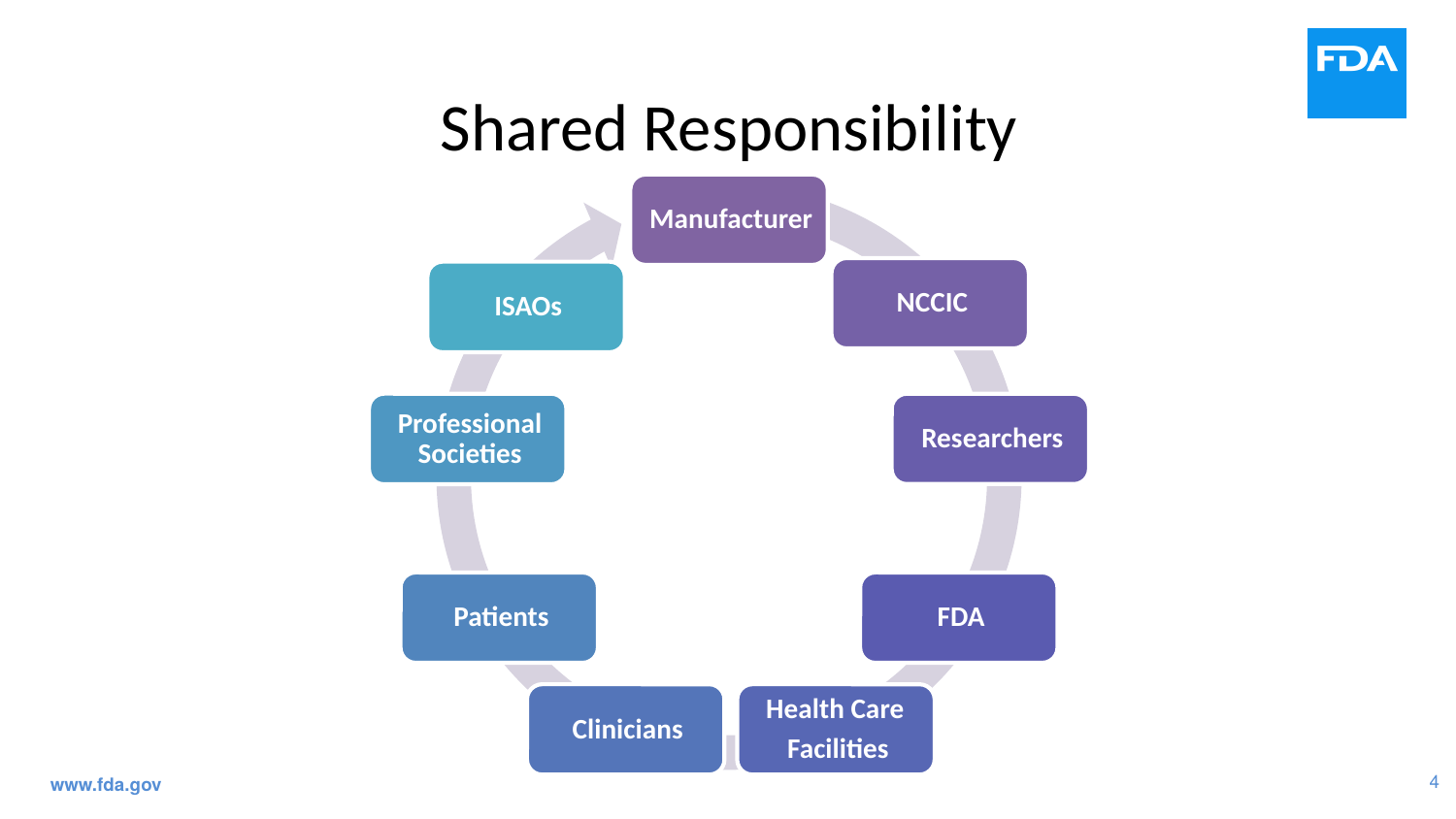

# Shared Responsibility
Manufacturer
NCCIC
Researchers
FDA
Health Care
Facilities
Clinicians
Patients
Professional Societies
ISAOs
www.fda.gov